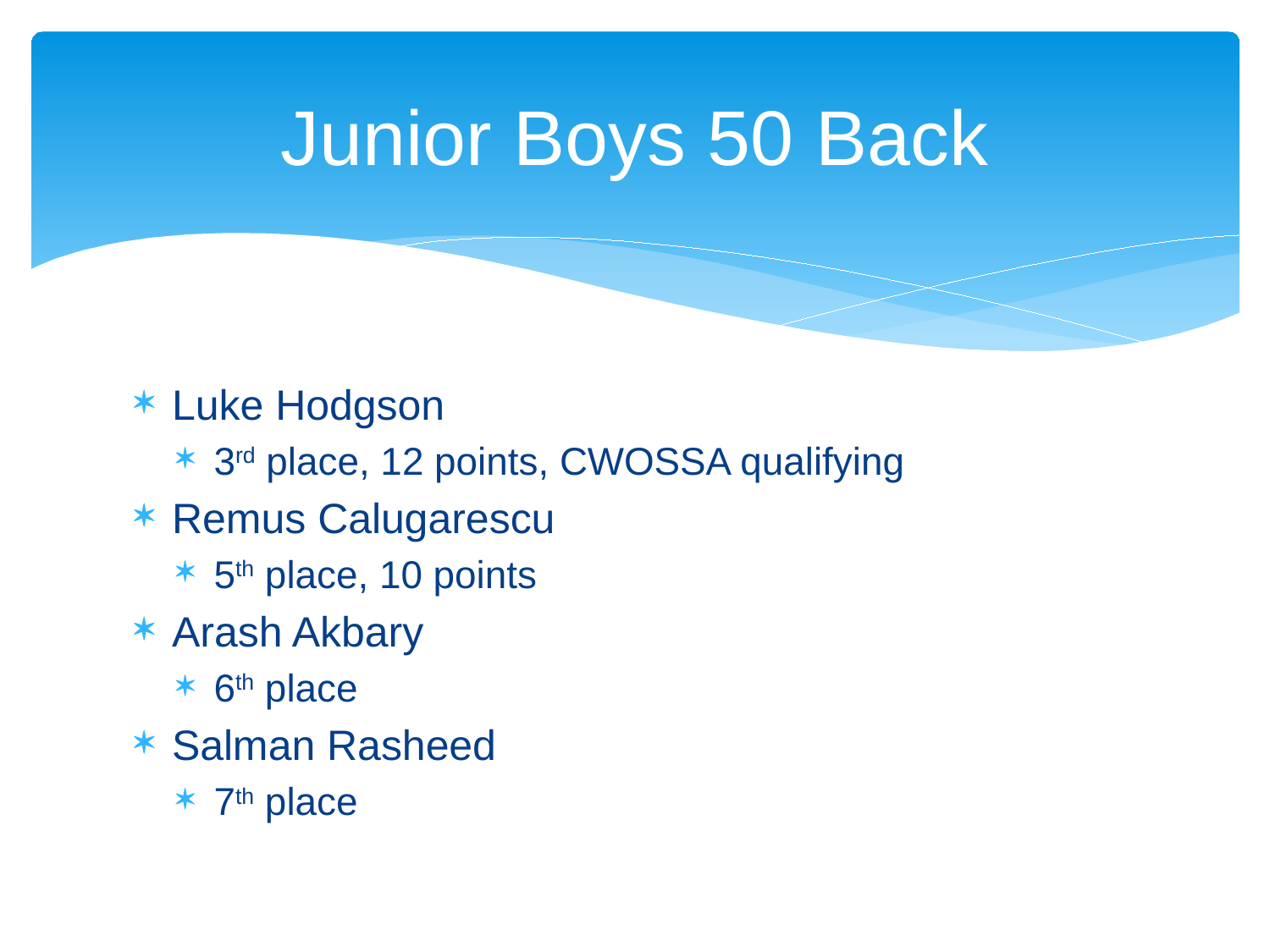

# Junior Boys 50 Back
Luke Hodgson
3rd place, 12 points, CWOSSA qualifying
Remus Calugarescu
5th place, 10 points
Arash Akbary
6th place
Salman Rasheed
7th place